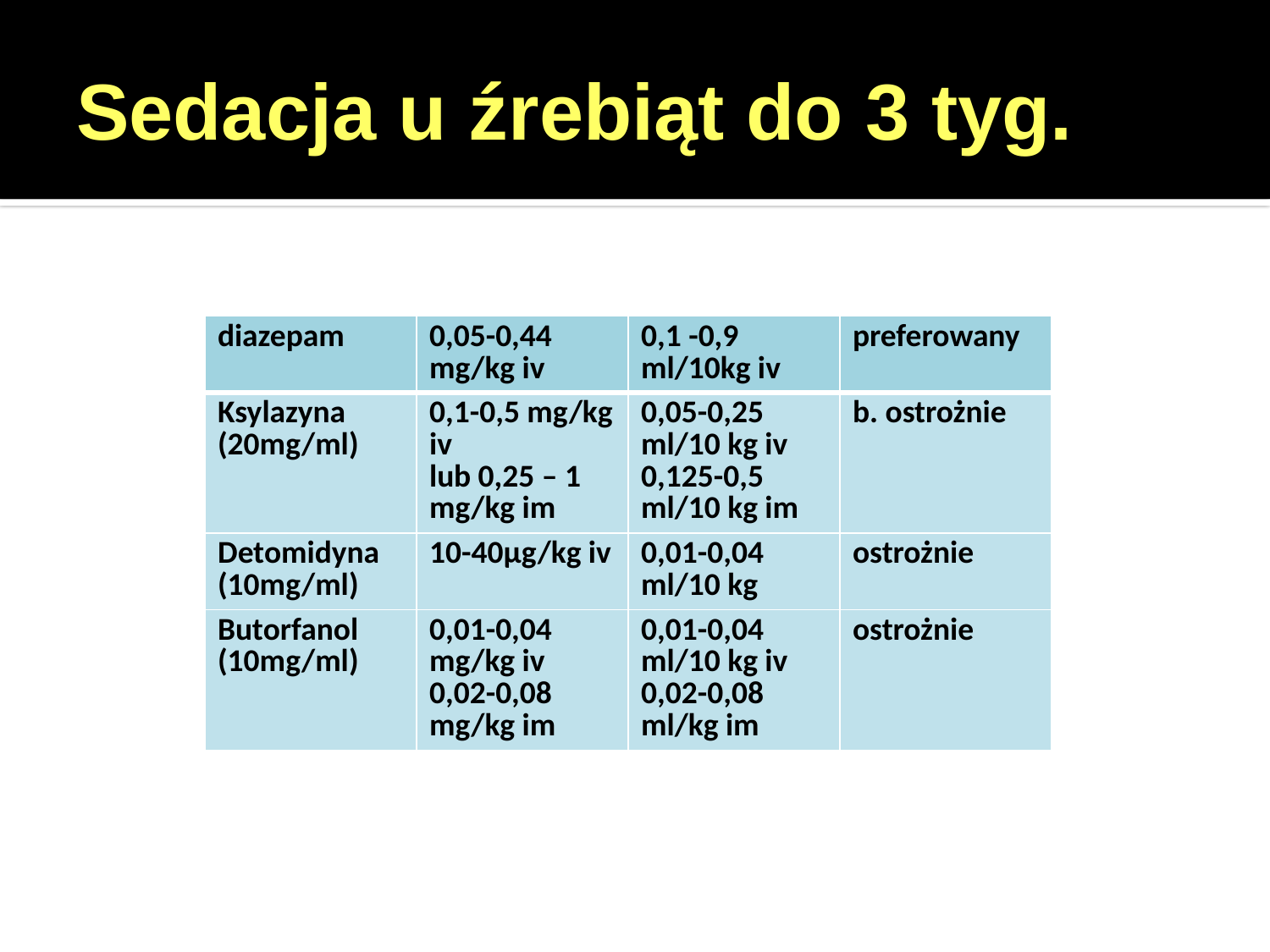

# Sedacja u źrebiąt do 3 tyg.

| diazepam | 0,05-0,44 mg/kg iv | 0,1 -0,9 ml/10kg iv | preferowany |
| --- | --- | --- | --- |
| Ksylazyna (20mg/ml) | 0,1-0,5 mg/kg iv lub 0,25 – 1 mg/kg im | 0,05-0,25 ml/10 kg iv 0,125-0,5 ml/10 kg im | b. ostrożnie |
| Detomidyna (10mg/ml) | 10-40µg/kg iv | 0,01-0,04 ml/10 kg | ostrożnie |
| Butorfanol (10mg/ml) | 0,01-0,04 mg/kg iv 0,02-0,08 mg/kg im | 0,01-0,04 ml/10 kg iv 0,02-0,08 ml/kg im | ostrożnie |